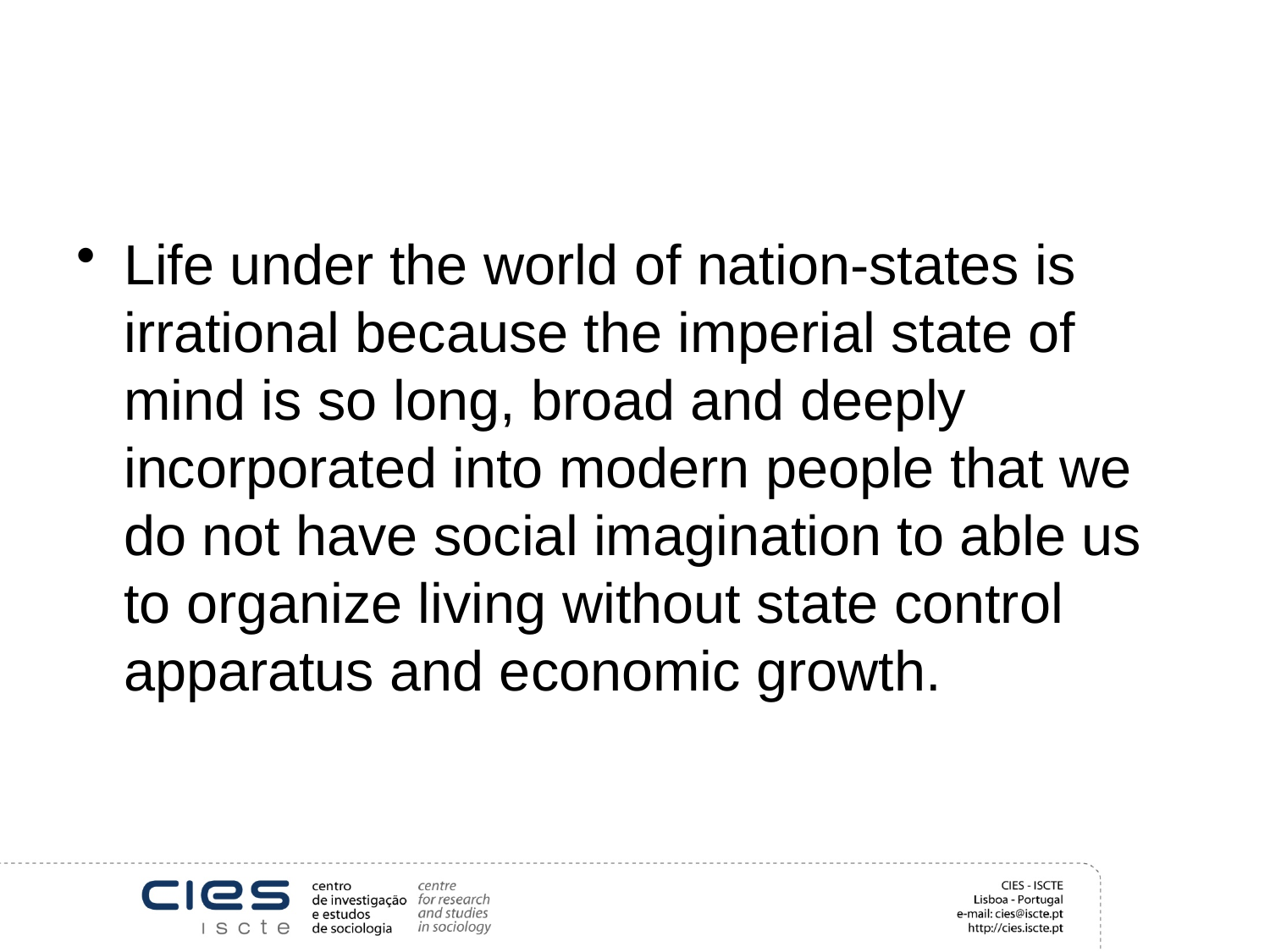

#
Life under the world of nation-states is irrational because the imperial state of mind is so long, broad and deeply incorporated into modern people that we do not have social imagination to able us to organize living without state control apparatus and economic growth.